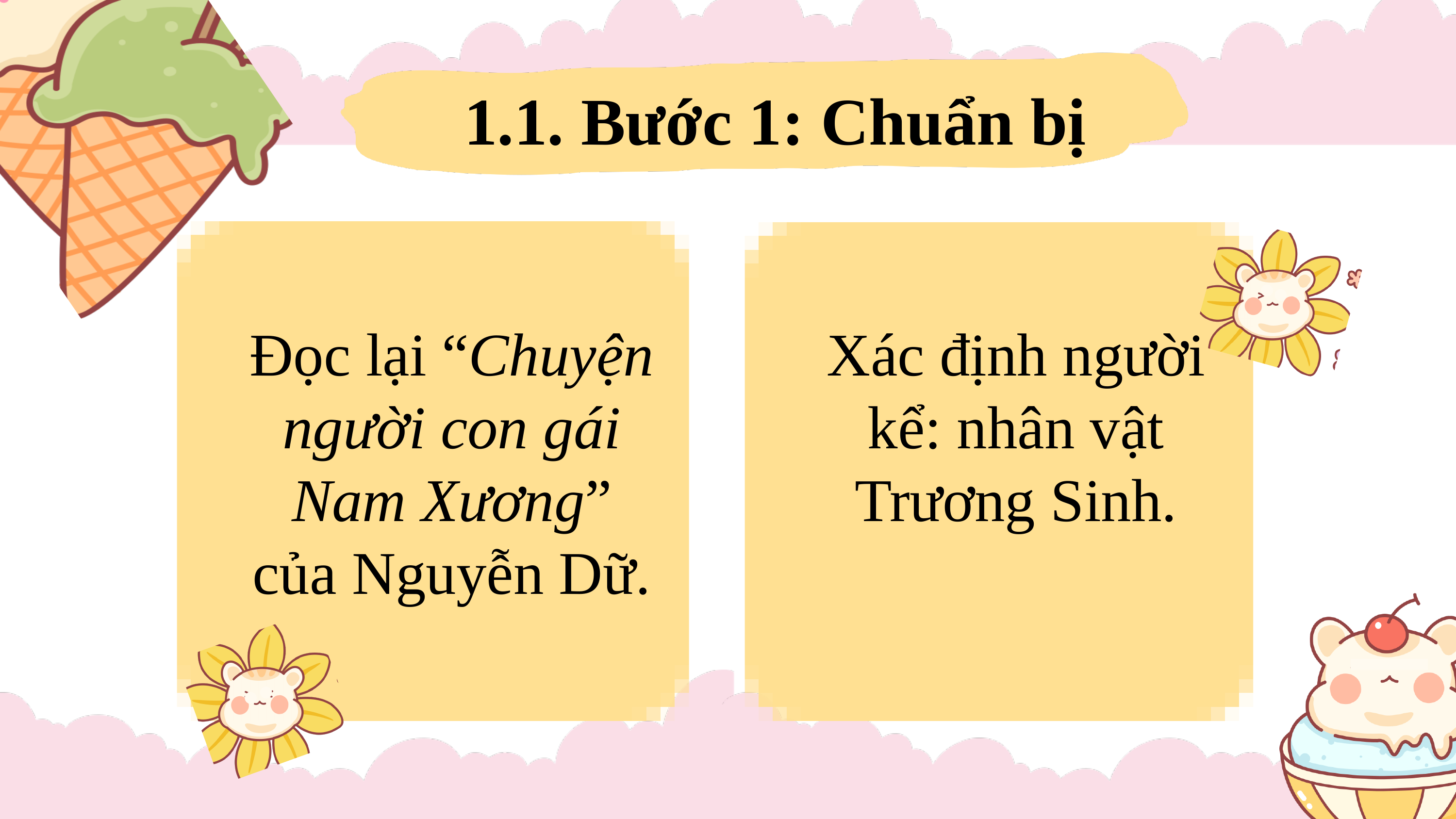

1.1. Bước 1: Chuẩn bị

Đọc lại “Chuyện người con gái Nam Xương” của Nguyễn Dữ.
Xác định người kể: nhân vật Trương Sinh.